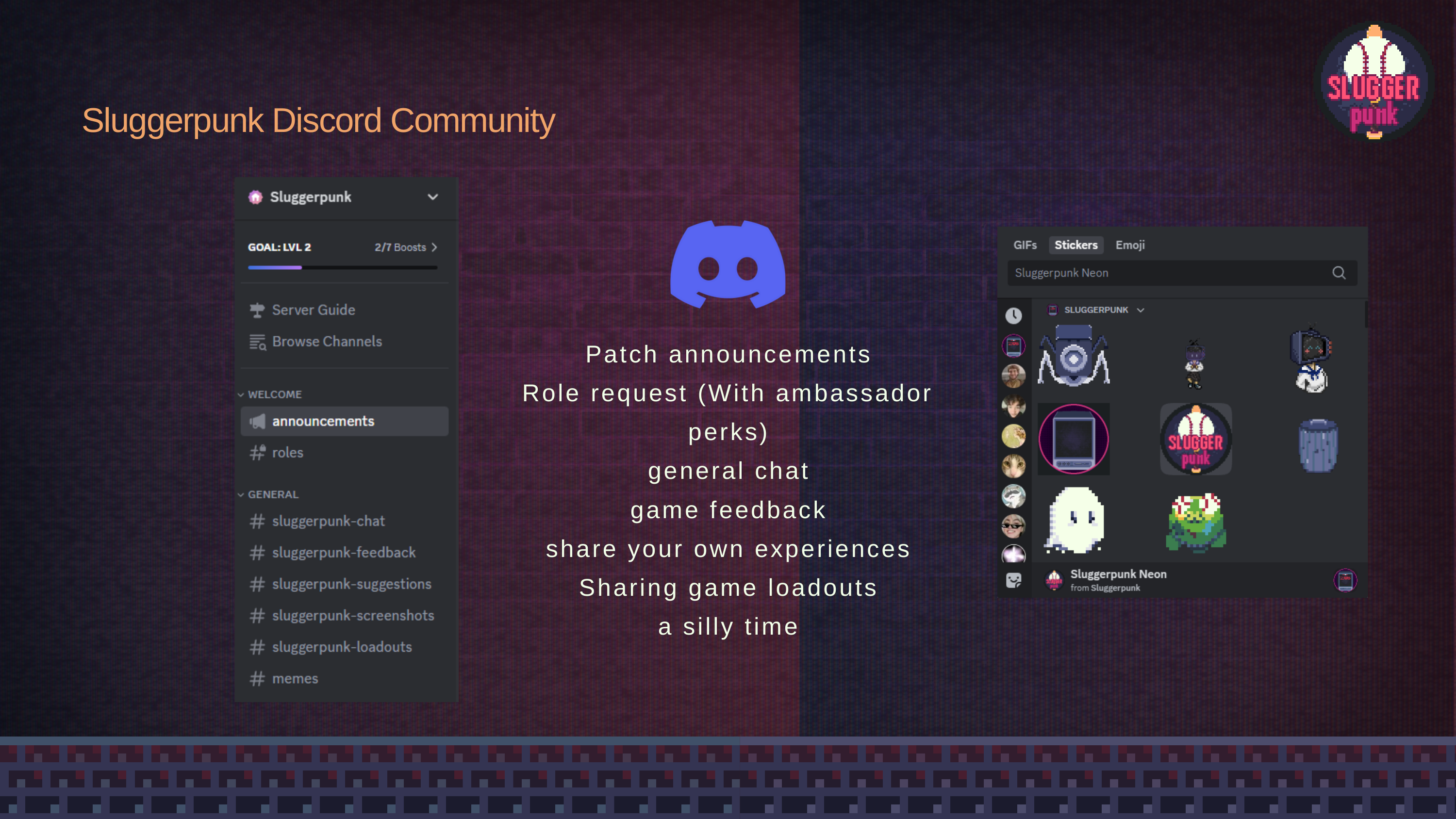

Sluggerpunk Discord Community

Patch announcements
Role request (With ambassador perks)
general chat
game feedback
share your own experiences
Sharing game loadouts
a silly time